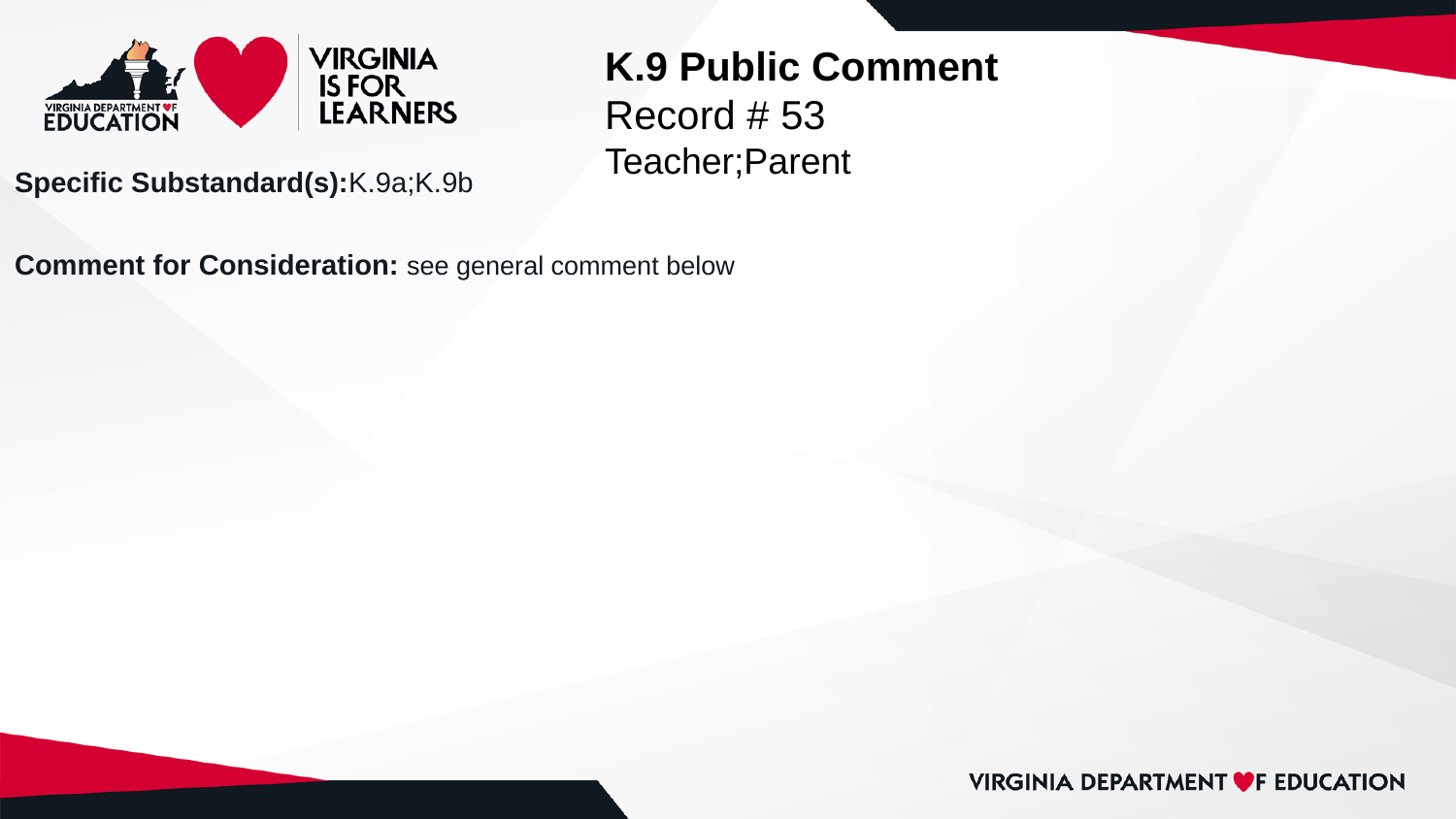

# K.9 Public Comment
Record # 53
Teacher;Parent
Specific Substandard(s):K.9a;K.9b

Comment for Consideration: see general comment below